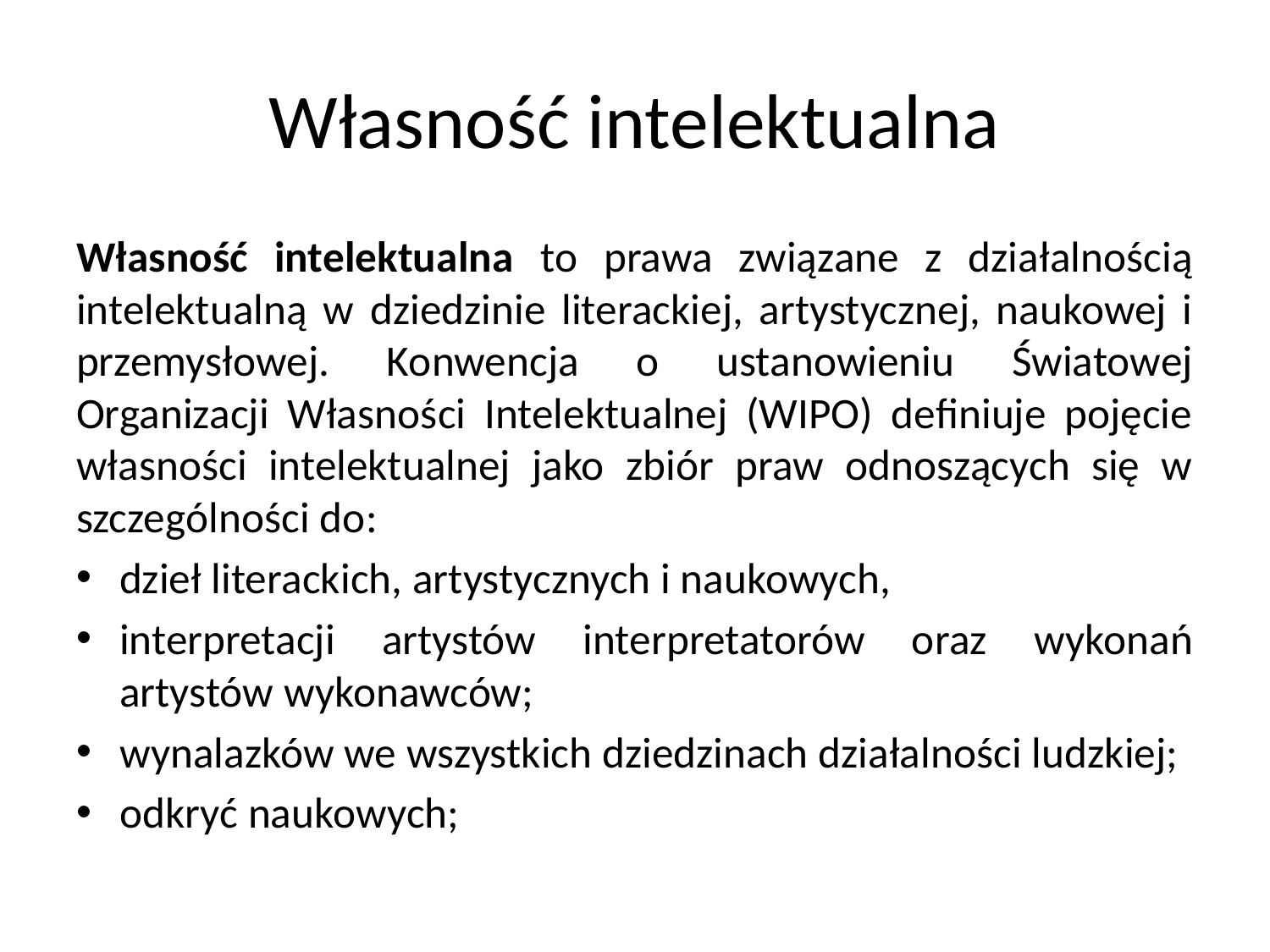

# Własność intelektualna
Własność intelektualna to prawa związane z działalnością intelektualną w dziedzinie literackiej, artystycznej, naukowej i przemysłowej. Konwencja o ustanowieniu Światowej Organizacji Własności Intelektualnej (WIPO) definiuje pojęcie własności intelektualnej jako zbiór praw odnoszących się w szczególności do:
dzieł literackich, artystycznych i naukowych,
interpretacji artystów interpretatorów oraz wykonań artystów wykonawców;
wynalazków we wszystkich dziedzinach działalności ludzkiej;
odkryć naukowych;